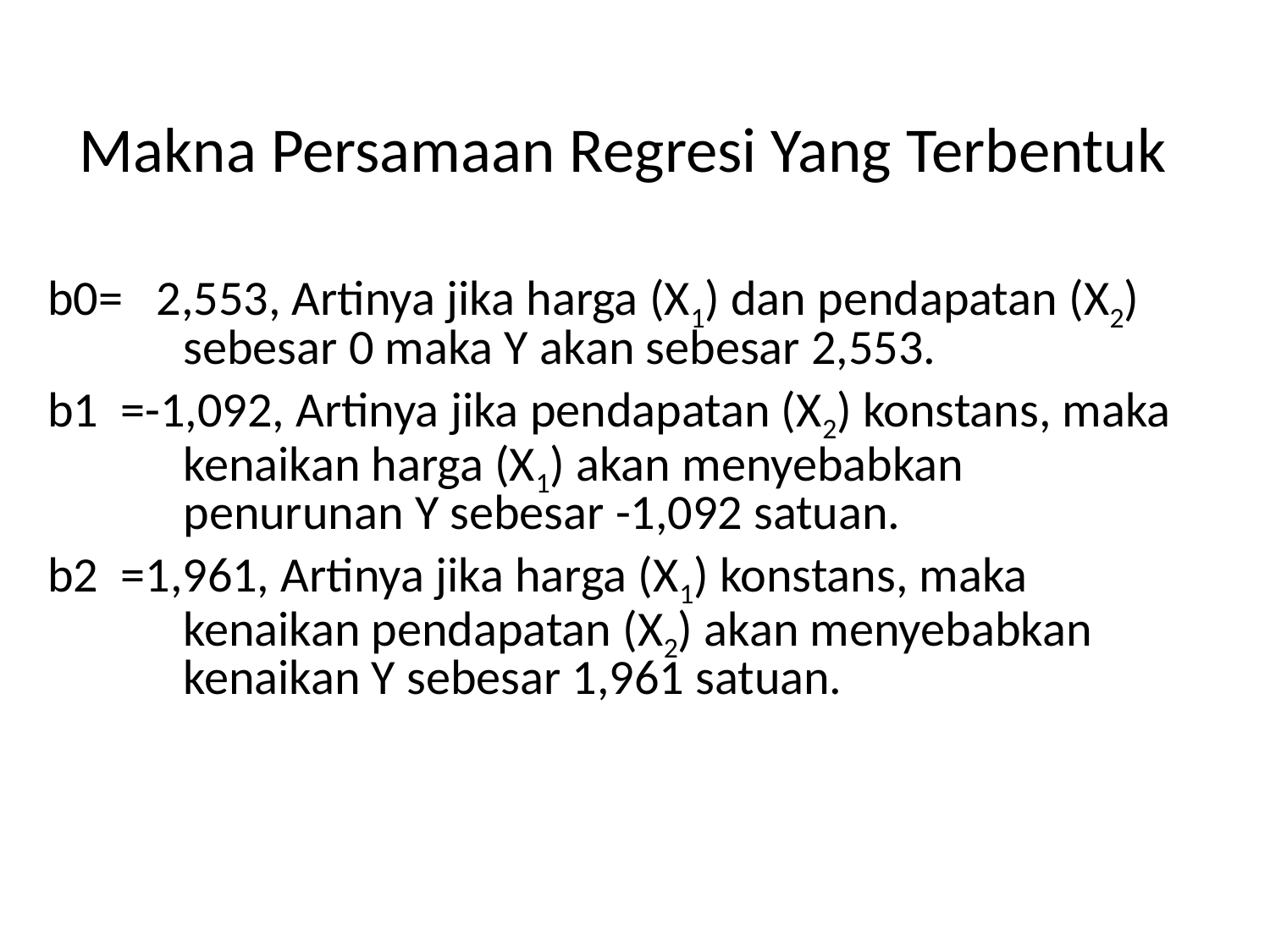

# Makna Persamaan Regresi Yang Terbentuk
b0=   2,553, Artinya jika harga (X1) dan pendapatan (X2) sebesar 0 maka Y akan sebesar 2,553.
b1  =-1,092, Artinya jika pendapatan (X2) konstans, maka kenaikan harga (X1) akan menyebabkan penurunan Y sebesar -1,092 satuan.
b2  =1,961, Artinya jika harga (X1) konstans, maka kenaikan pendapatan (X2) akan menyebabkan kenaikan Y sebesar 1,961 satuan.